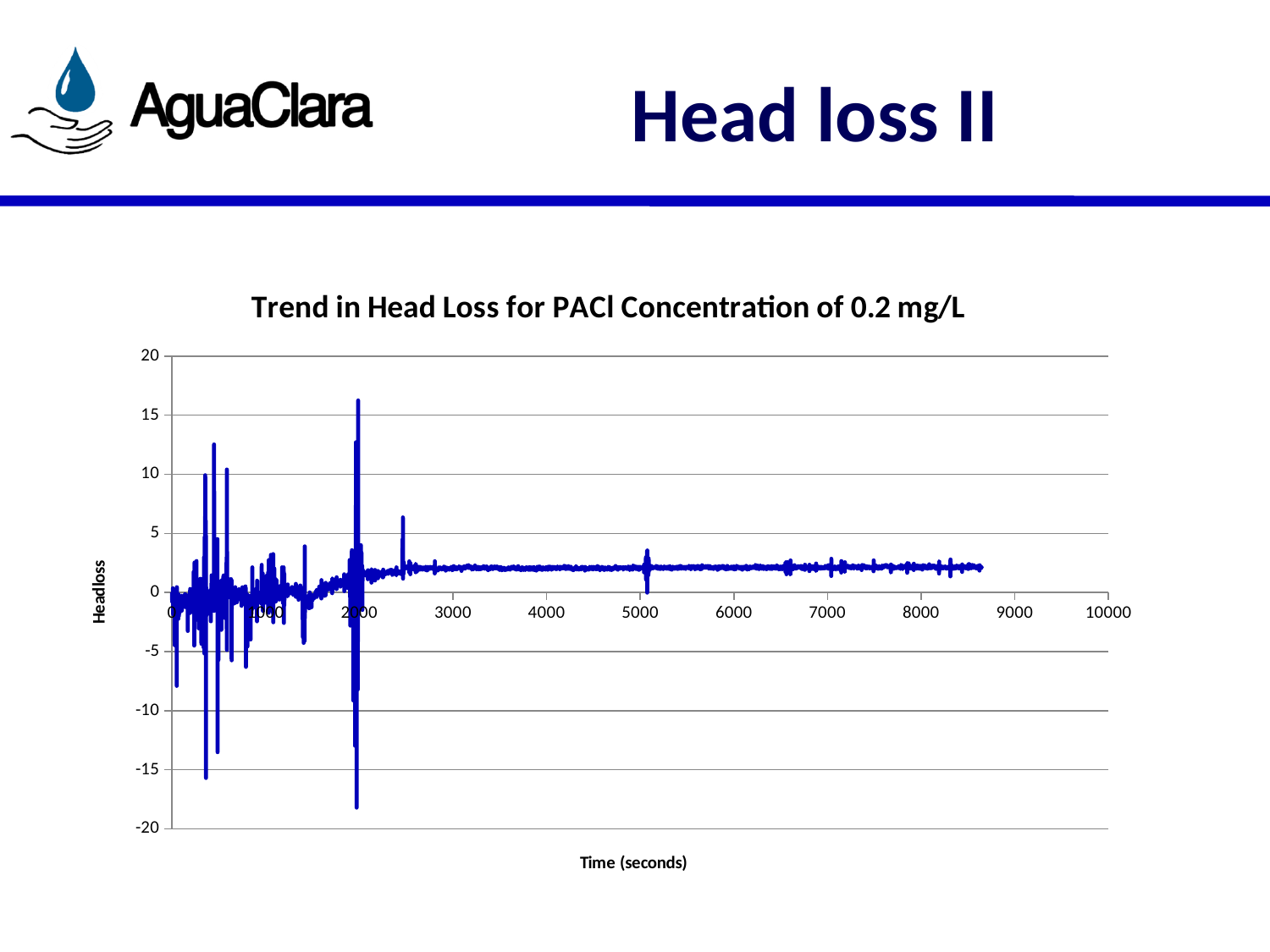

# Head loss II

### Chart: Trend in Head Loss for PACl Concentration of 0.2 mg/L

| Category |  |
|---|---|